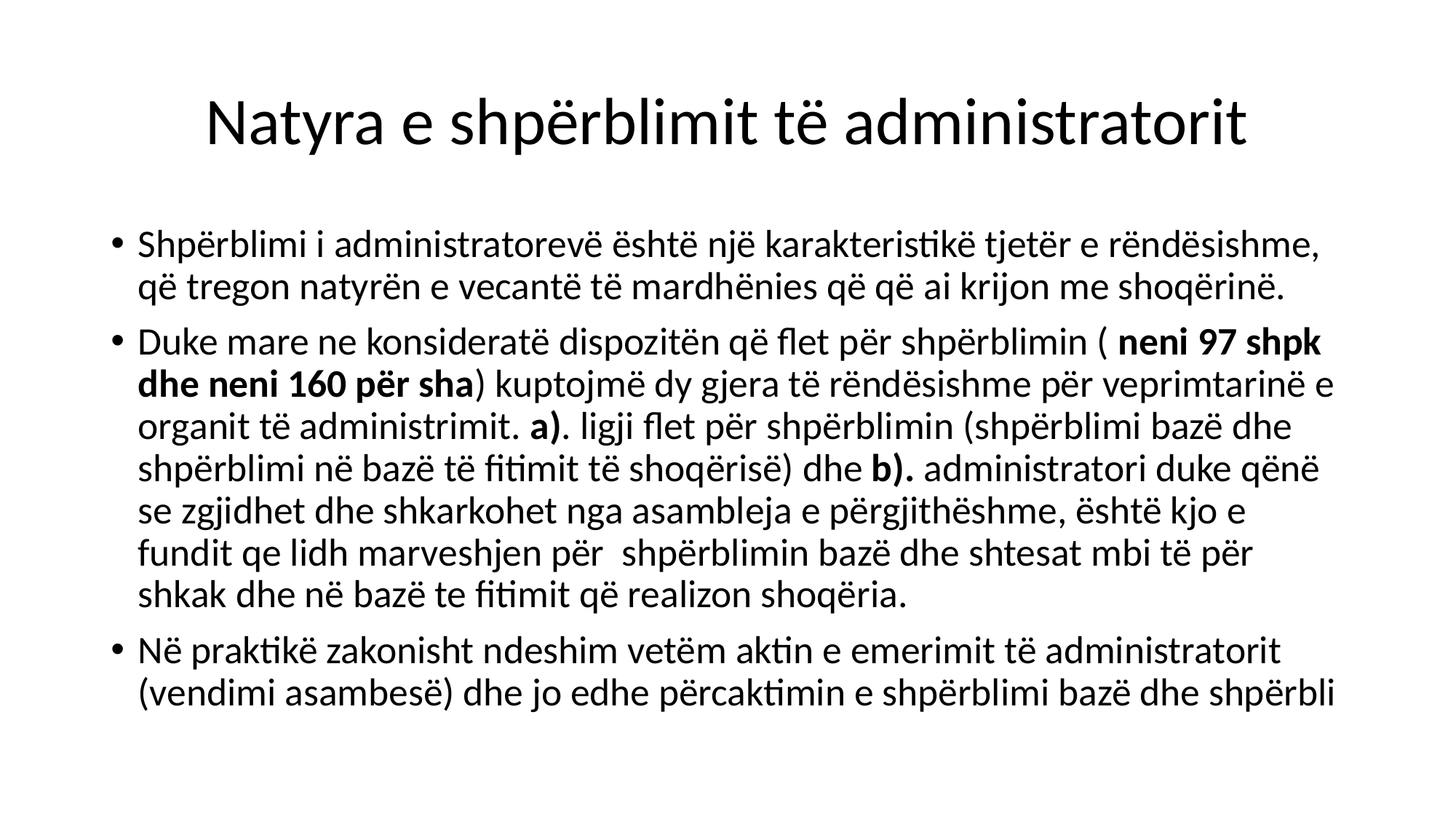

# Natyra e shpërblimit të administratorit
Shpërblimi i administratorevë është një karakteristikë tjetër e rëndësishme, që tregon natyrën e vecantë të mardhënies që që ai krijon me shoqërinë.
Duke mare ne konsideratë dispozitën që flet për shpërblimin ( neni 97 shpk dhe neni 160 për sha) kuptojmë dy gjera të rëndësishme për veprimtarinë e organit të administrimit. a). ligji flet për shpërblimin (shpërblimi bazë dhe shpërblimi në bazë të fitimit të shoqërisë) dhe b). administratori duke qënë se zgjidhet dhe shkarkohet nga asambleja e përgjithëshme, është kjo e fundit qe lidh marveshjen për  shpërblimin bazë dhe shtesat mbi të për shkak dhe në bazë te fitimit që realizon shoqëria.
Në praktikë zakonisht ndeshim vetëm aktin e emerimit të administratorit (vendimi asambesë) dhe jo edhe përcaktimin e shpërblimi bazë dhe shpërbli